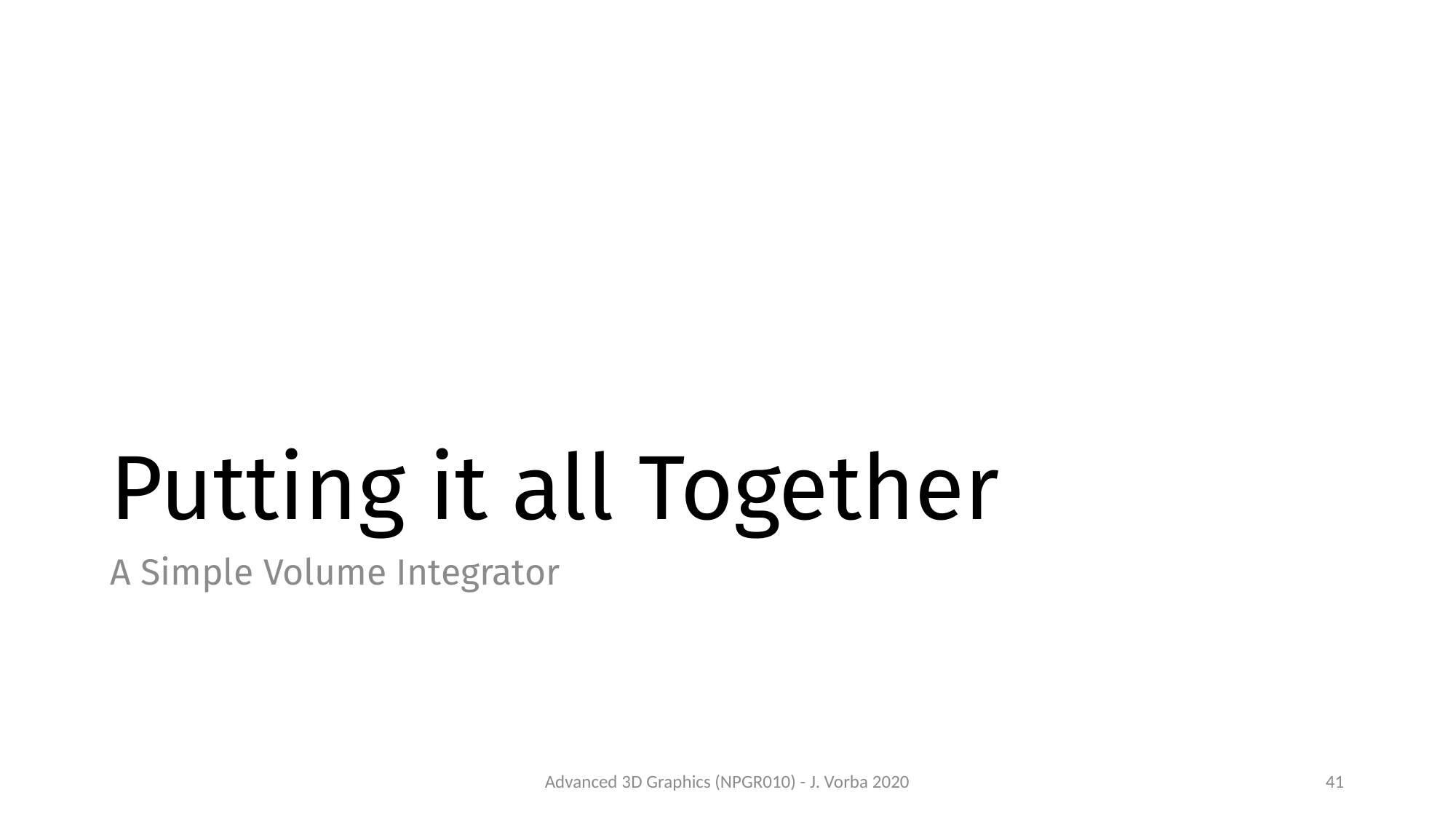

# Putting it all Together
A Simple Volume Integrator
Advanced 3D Graphics (NPGR010) - J. Vorba 2020
41